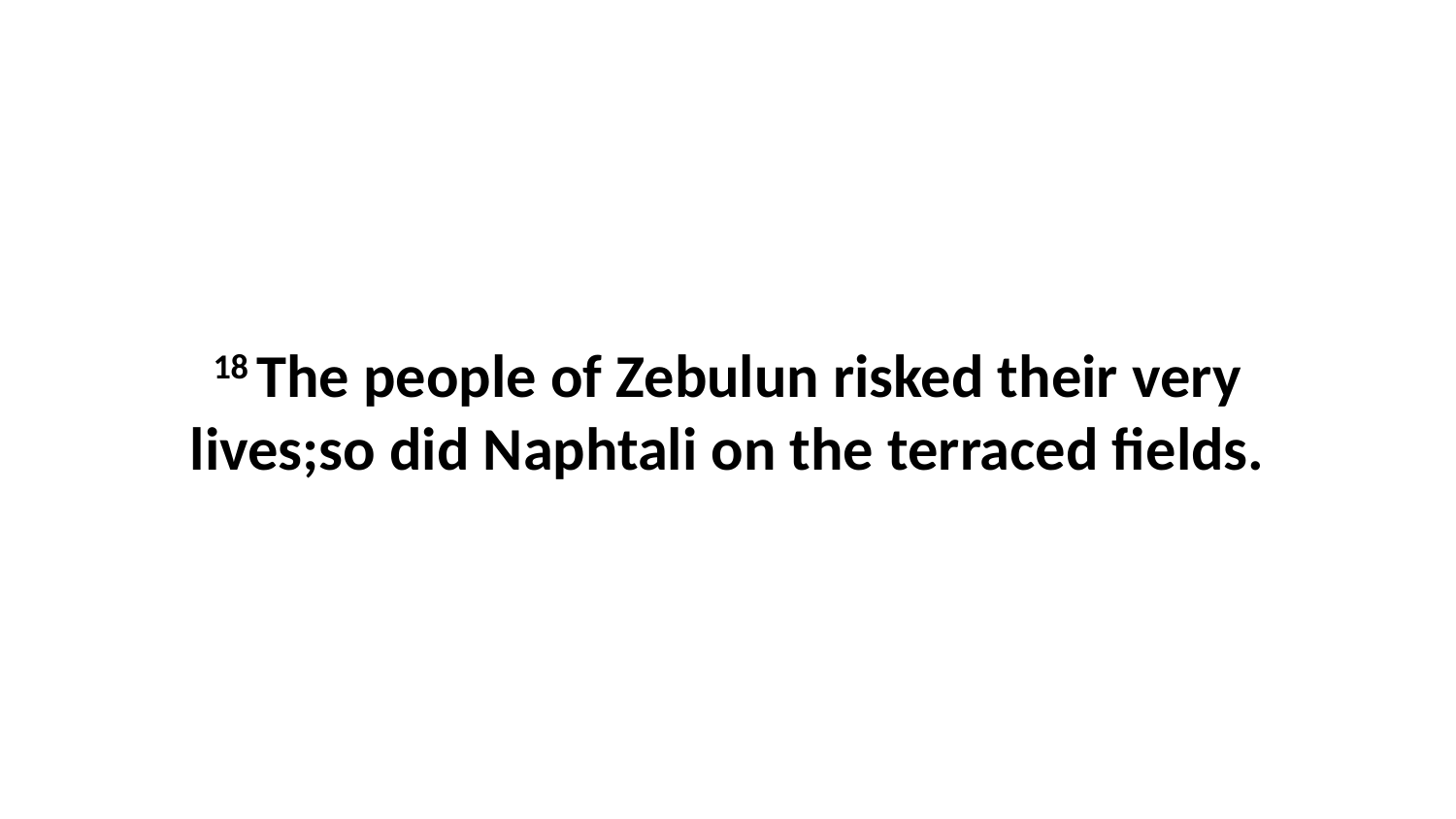

18 The people of Zebulun risked their very lives;so did Naphtali on the terraced fields.